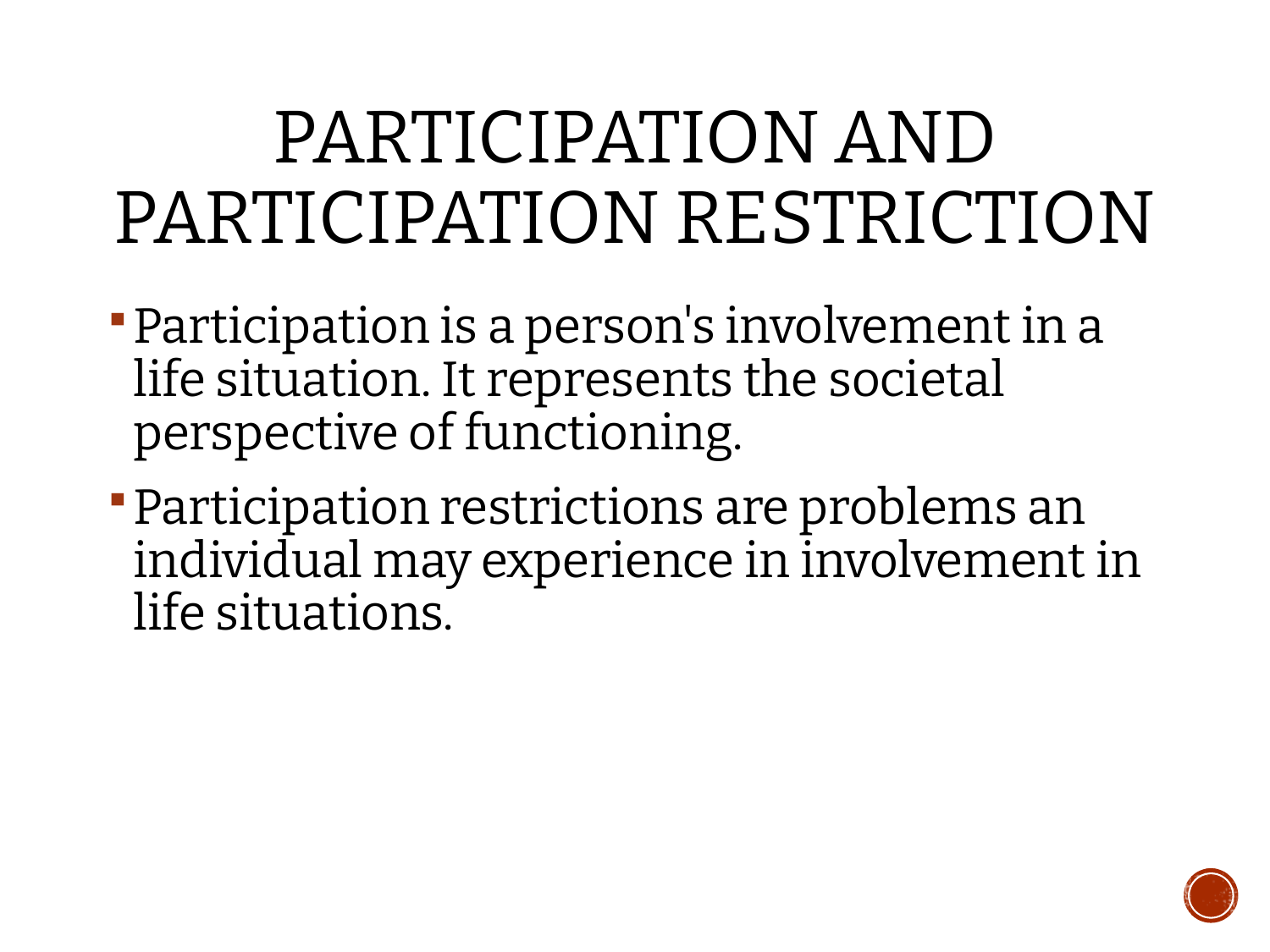

# Participation and Participation Restriction
Participation is a person's involvement in a life situation. It represents the societal perspective of functioning.
Participation restrictions are problems an individual may experience in involvement in life situations.